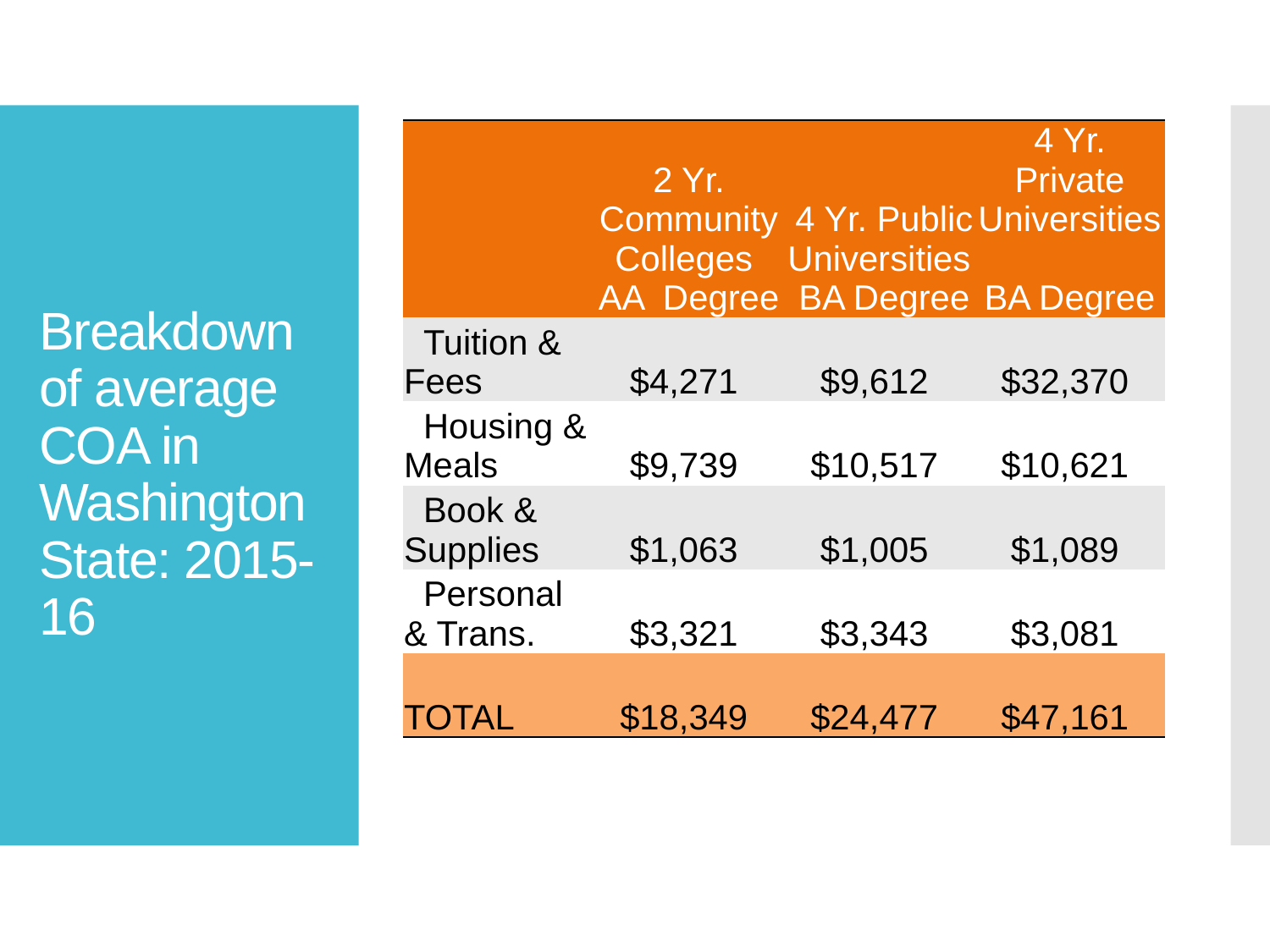

|  | 2 Yr. Community Colleges AA Degree | 4 Yr. Public Universities BA Degree | 4 Yr. Private Universities BA Degree |
| --- | --- | --- | --- |
| Tuition & Fees | $4,271 | $9,612 | $32,370 |
| Housing & Meals | $9,739 | $10,517 | $10,621 |
| Book & Supplies | $1,063 | $1,005 | $1,089 |
| Personal & Trans. | $3,321 | $3,343 | $3,081 |
| TOTAL | $18,349 | $24,477 | $47,161 |
# Breakdown of average COA in Washington State: 2015-16